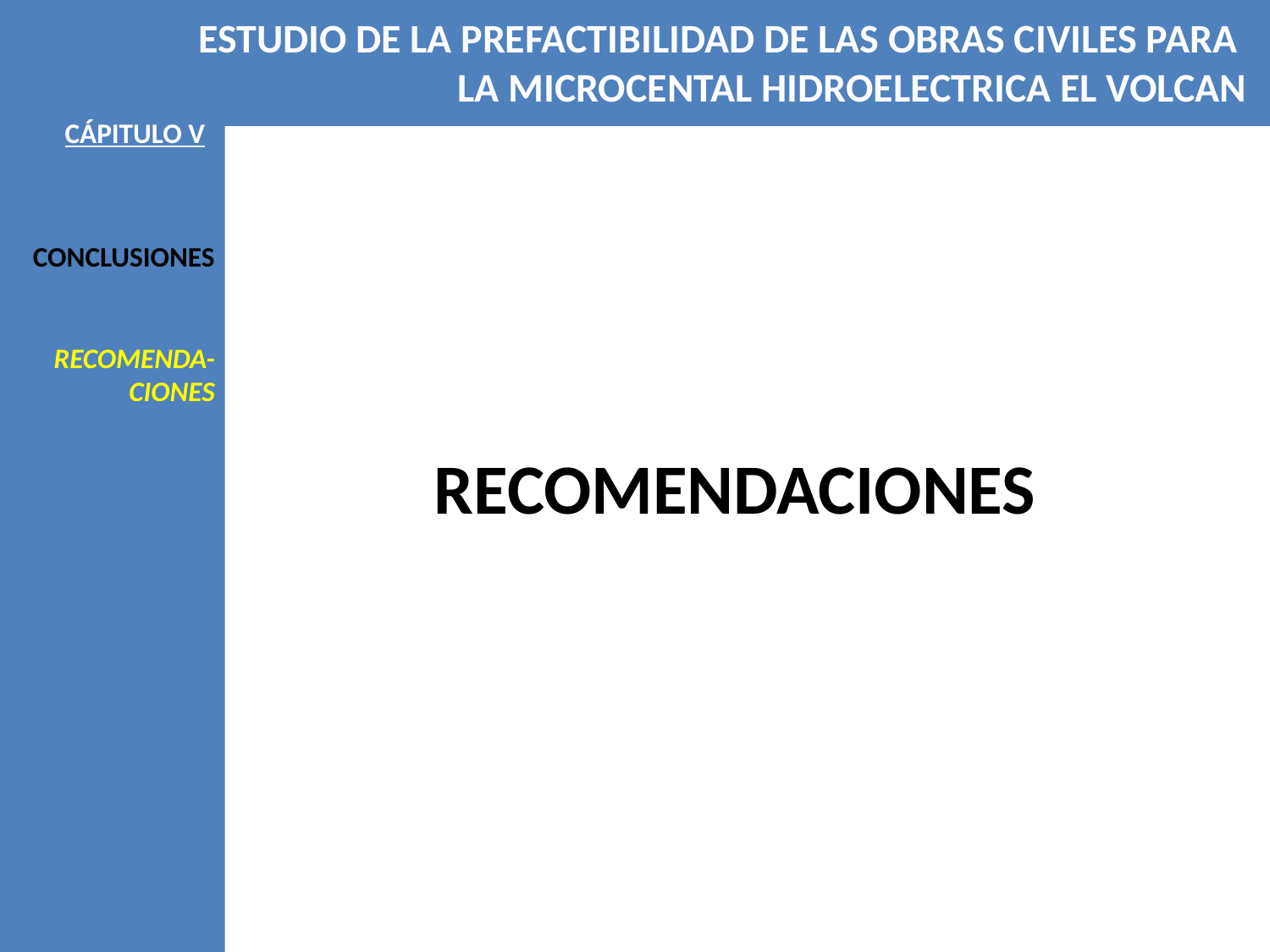

ESTUDIO DE LA PREFACTIBILIDAD DE LAS OBRAS CIVILES PARA
LA MICROCENTAL HIDROELECTRICA EL VOLCAN
CÁPITULO V

CONCLUSIONES

RECOMENDA-
CIONES
RECOMENDACIONES